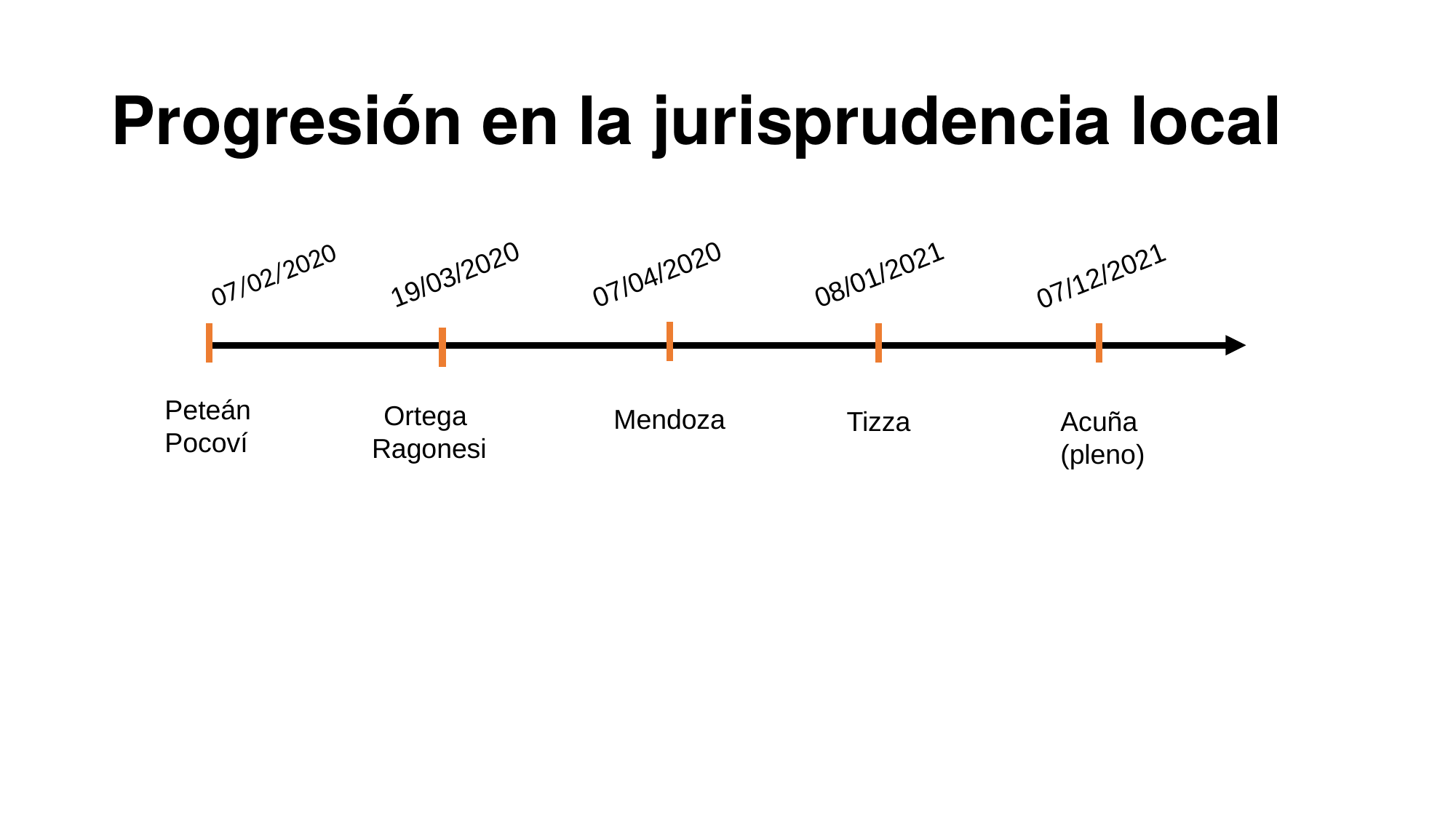

# Progresión en la jurisprudencia local
07/02/2020
19/03/2020
07/04/2020
08/01/2021
07/12/2021
Peteán
Pocoví
Ortega
Ragonesi
Mendoza
Tizza
Acuña
(pleno)